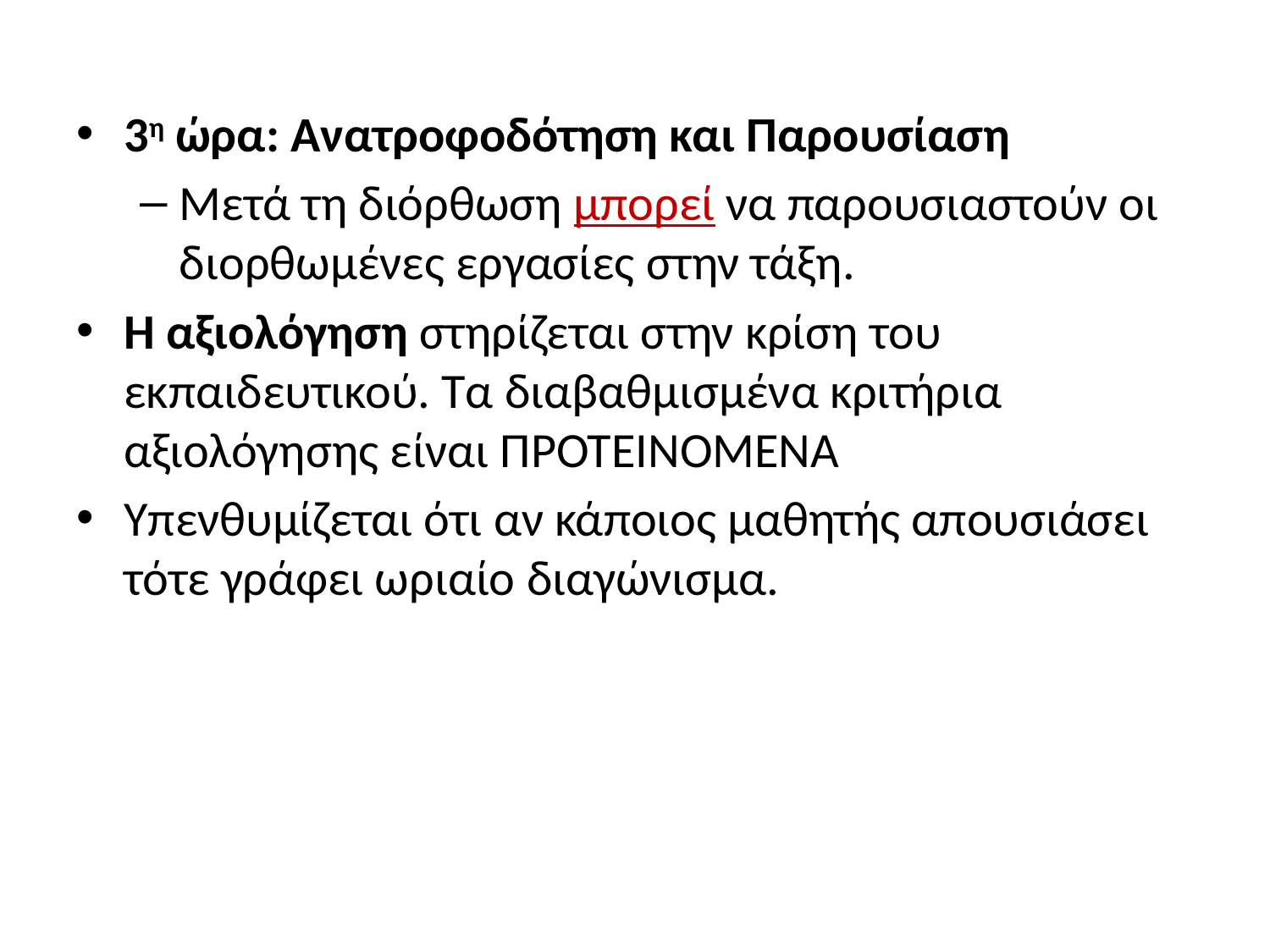

3η ώρα: Ανατροφοδότηση και Παρουσίαση
Μετά τη διόρθωση μπορεί να παρουσιαστούν οι διορθωμένες εργασίες στην τάξη.
Η αξιολόγηση στηρίζεται στην κρίση του εκπαιδευτικού. Τα διαβαθμισμένα κριτήρια αξιολόγησης είναι ΠΡΟΤΕΙΝΟΜΕΝΑ
Υπενθυμίζεται ότι αν κάποιος μαθητής απουσιάσει τότε γράφει ωριαίο διαγώνισμα.